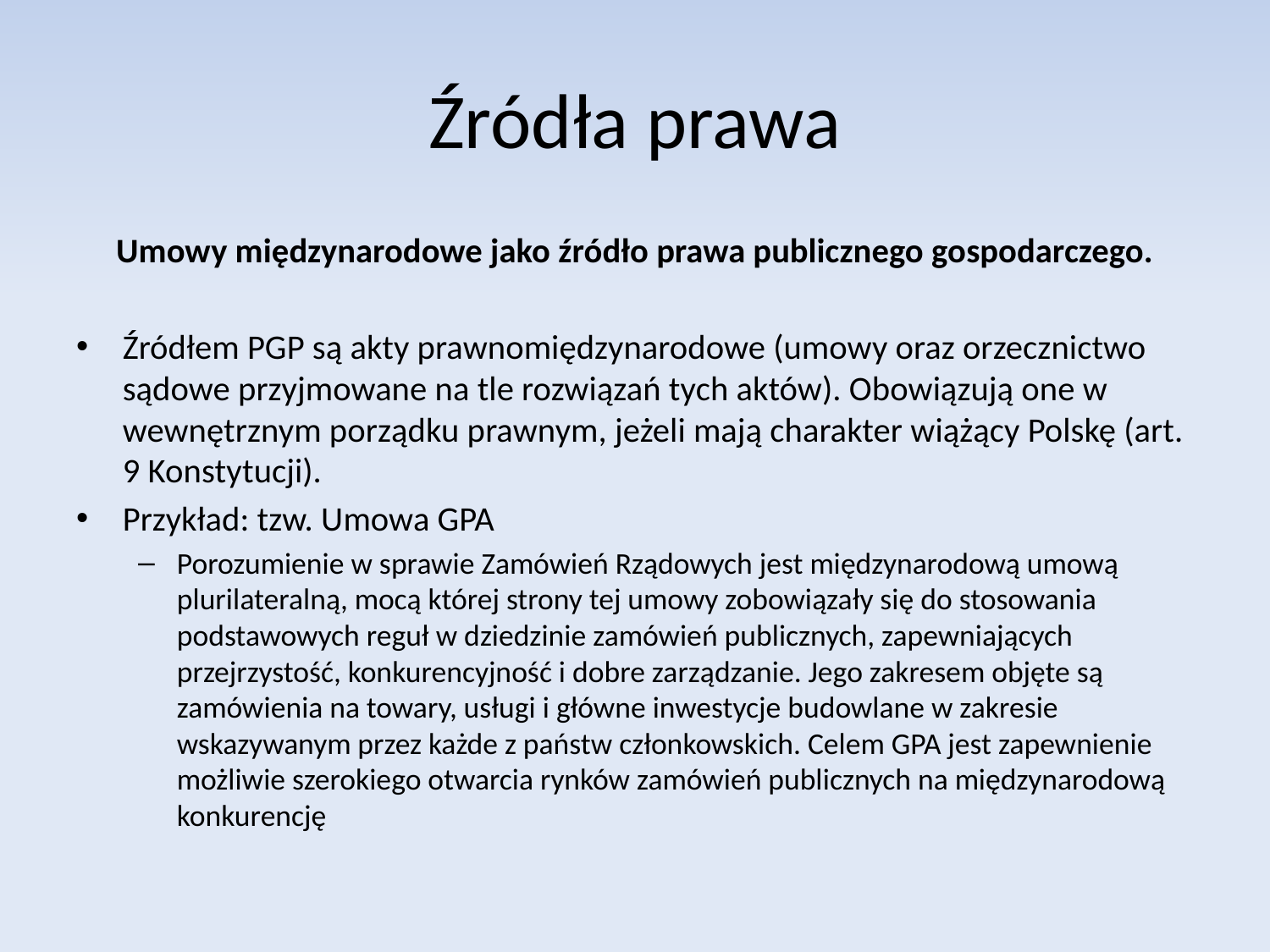

# Źródła prawa
Umowy międzynarodowe jako źródło prawa publicznego gospodarczego.

Źródłem PGP są akty prawnomiędzynarodowe (umowy oraz orzecznictwo sądowe przyjmowane na tle rozwiązań tych aktów). Obowiązują one w wewnętrznym porządku prawnym, jeżeli mają charakter wiążący Polskę (art. 9 Konstytucji).
Przykład: tzw. Umowa GPA
Porozumienie w sprawie Zamówień Rządowych jest międzynarodową umową plurilateralną, mocą której strony tej umowy zobowiązały się do stosowania podstawowych reguł w dziedzinie zamówień publicznych, zapewniających przejrzystość, konkurencyjność i dobre zarządzanie. Jego zakresem objęte są zamówienia na towary, usługi i główne inwestycje budowlane w zakresie wskazywanym przez każde z państw członkowskich. Celem GPA jest zapewnienie możliwie szerokiego otwarcia rynków zamówień publicznych na międzynarodową konkurencję